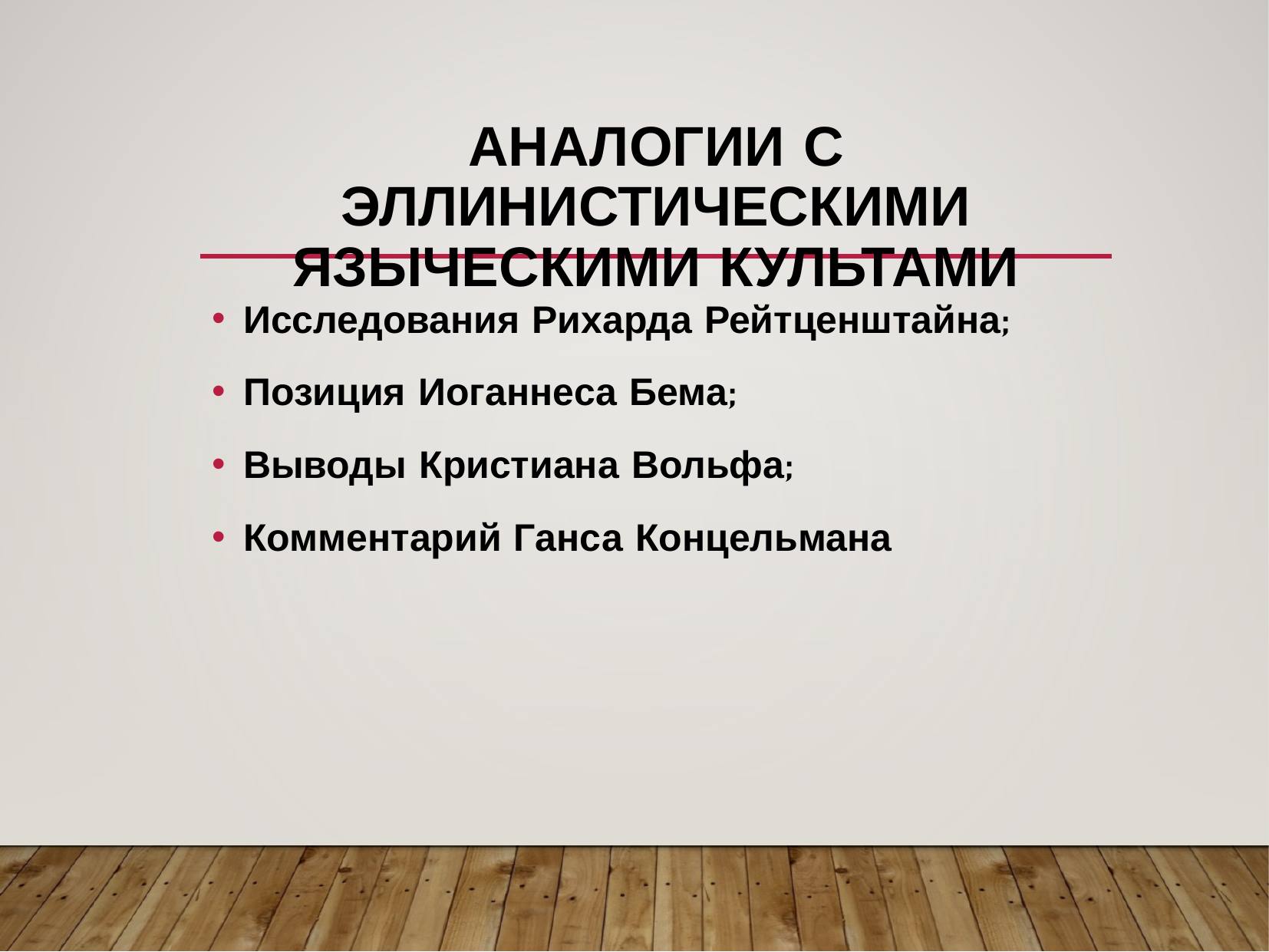

# Аналогии с эллинистическими языческими культами
Исследования Рихарда Рейтценштайна;
Позиция Иоганнеса Бема;
Выводы Кристиана Вольфа;
Комментарий Ганса Концельмана